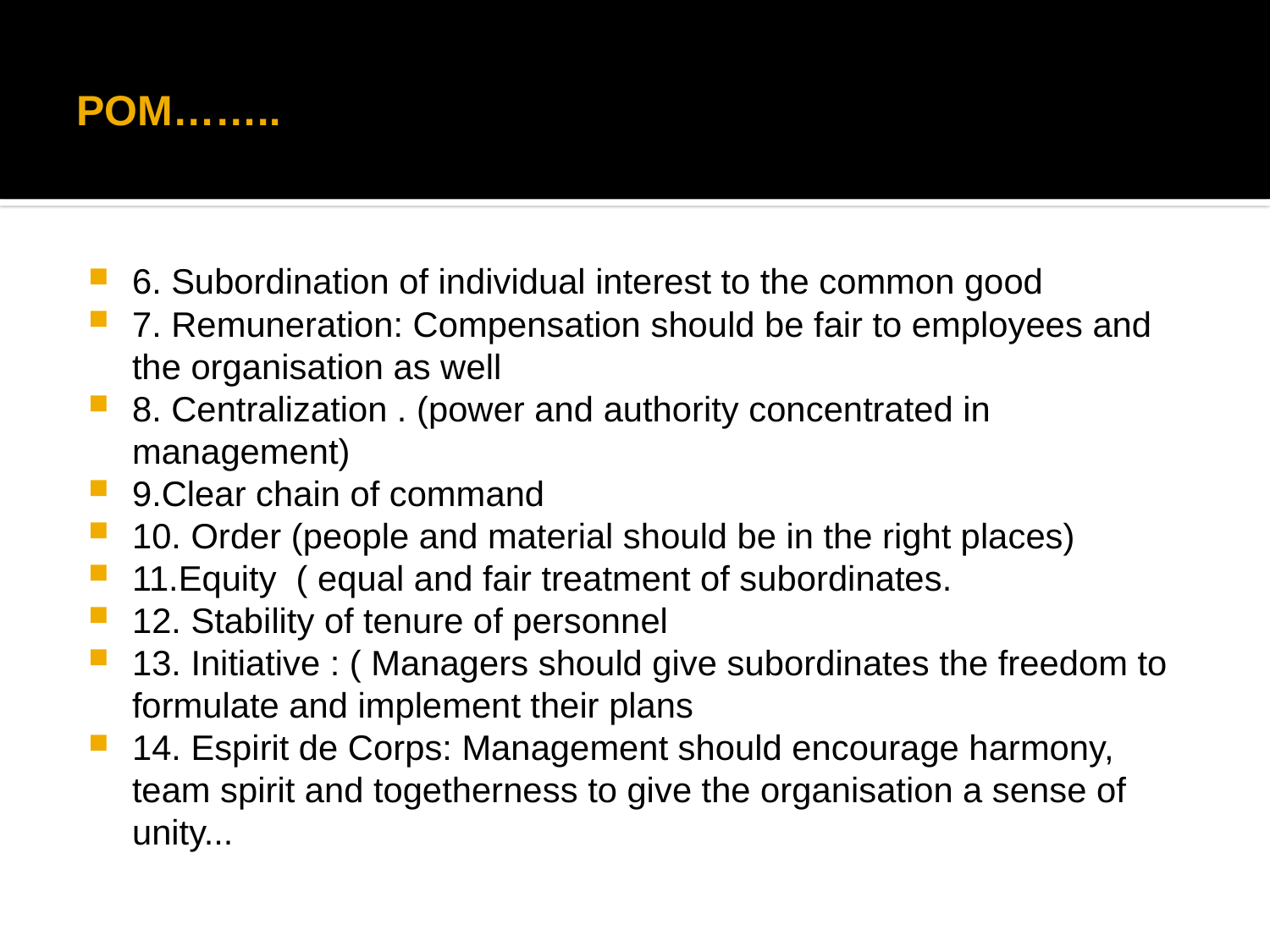

# POM……..
6. Subordination of individual interest to the common good
7. Remuneration: Compensation should be fair to employees and the organisation as well
8. Centralization . (power and authority concentrated in management)
9.Clear chain of command
10. Order (people and material should be in the right places)
11.Equity  ( equal and fair treatment of subordinates.
12. Stability of tenure of personnel
13. Initiative : ( Managers should give subordinates the freedom to formulate and implement their plans
14. Espirit de Corps: Management should encourage harmony, team spirit and togetherness to give the organisation a sense of unity...